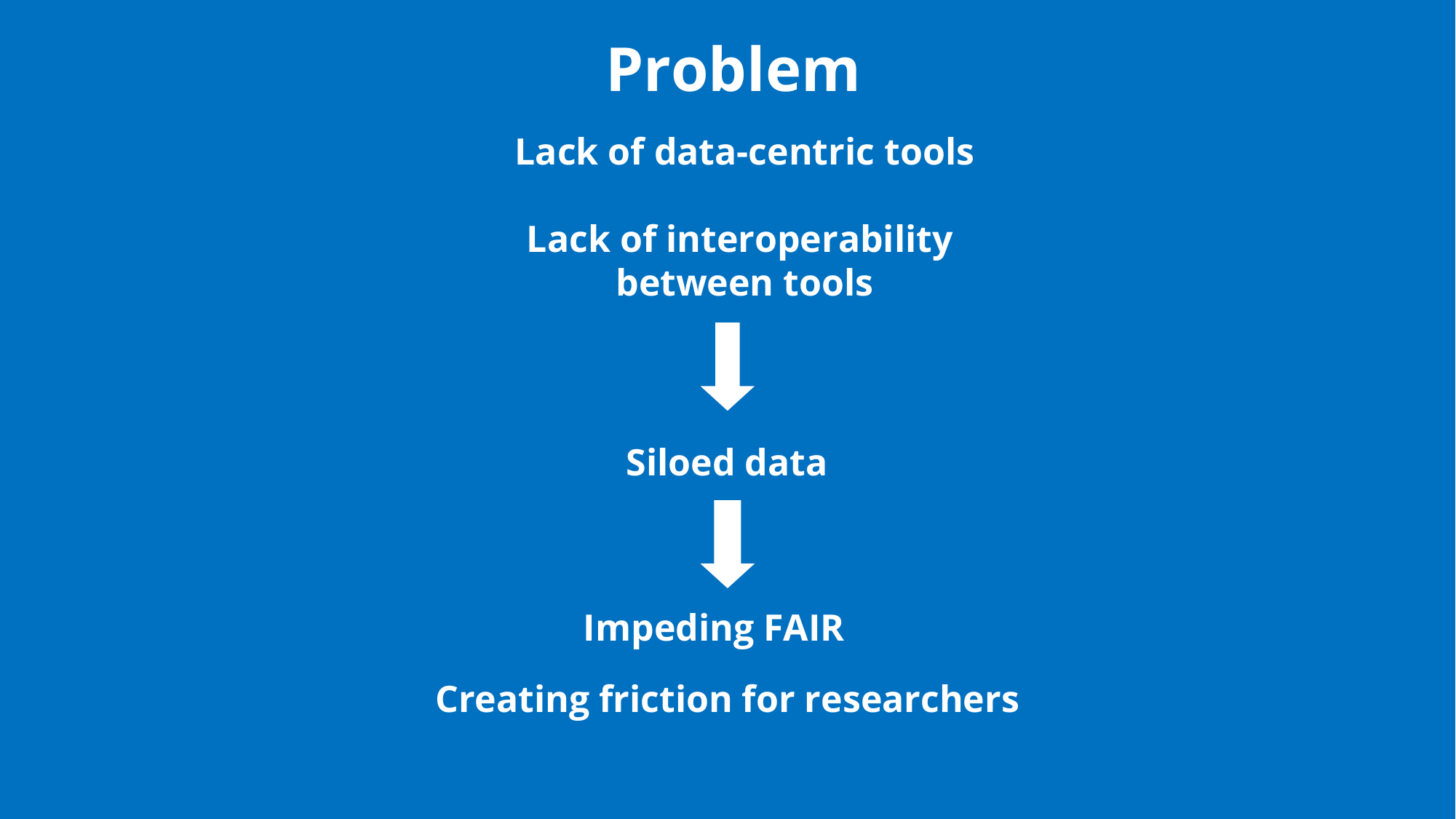

Problem
Lack of data-centric tools

Lack of interoperability
between tools

Siloed data

Impeding FAIR
Creating friction for researchers